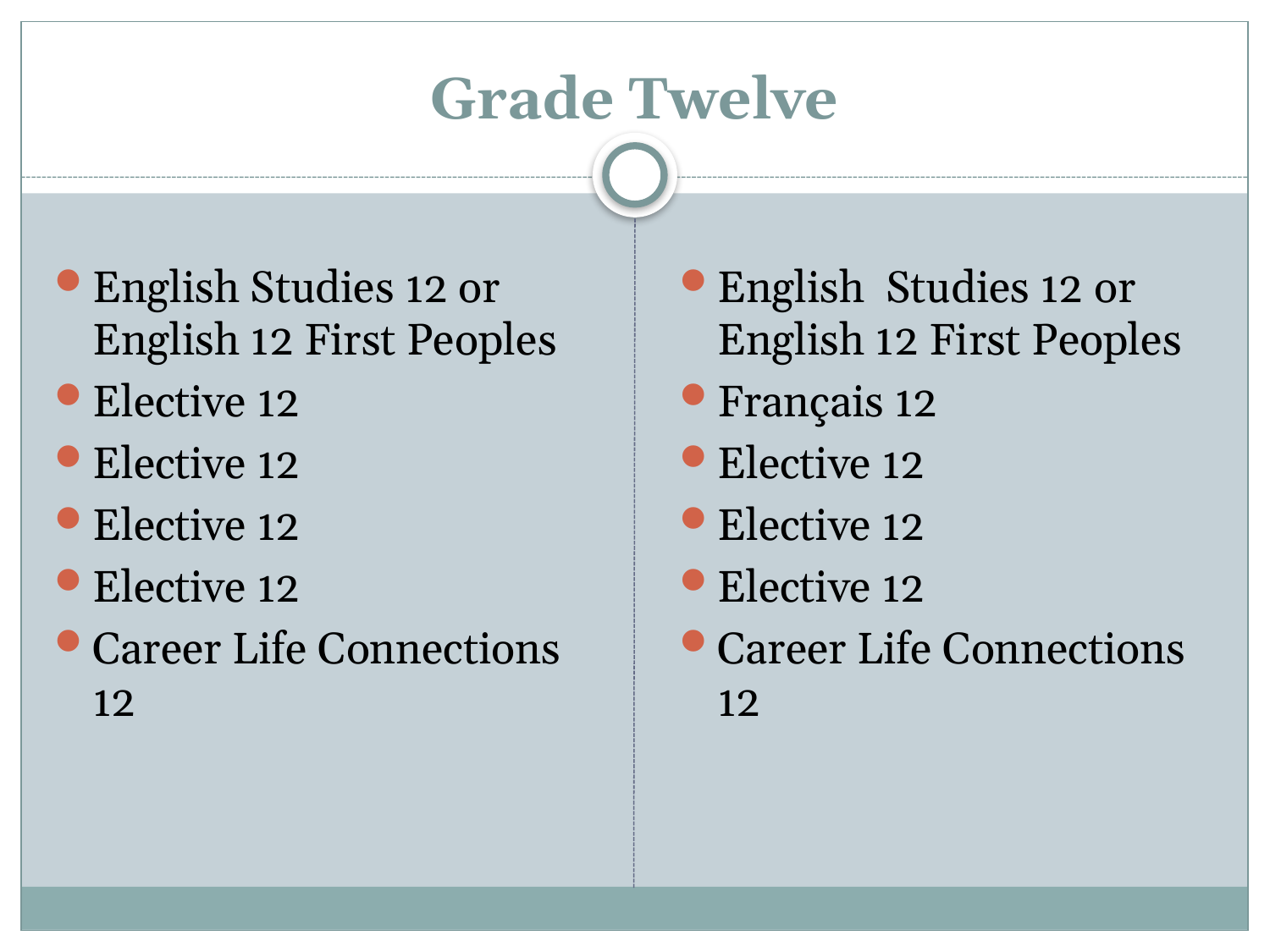

# Grade Twelve

English Studies 12 or English 12 First Peoples
Elective 12
Elective 12
Elective 12
Elective 12
Career Life Connections 12

English  Studies 12 or English 12 First Peoples
Français 12
Elective 12
Elective 12
Elective 12
Career Life Connections 12